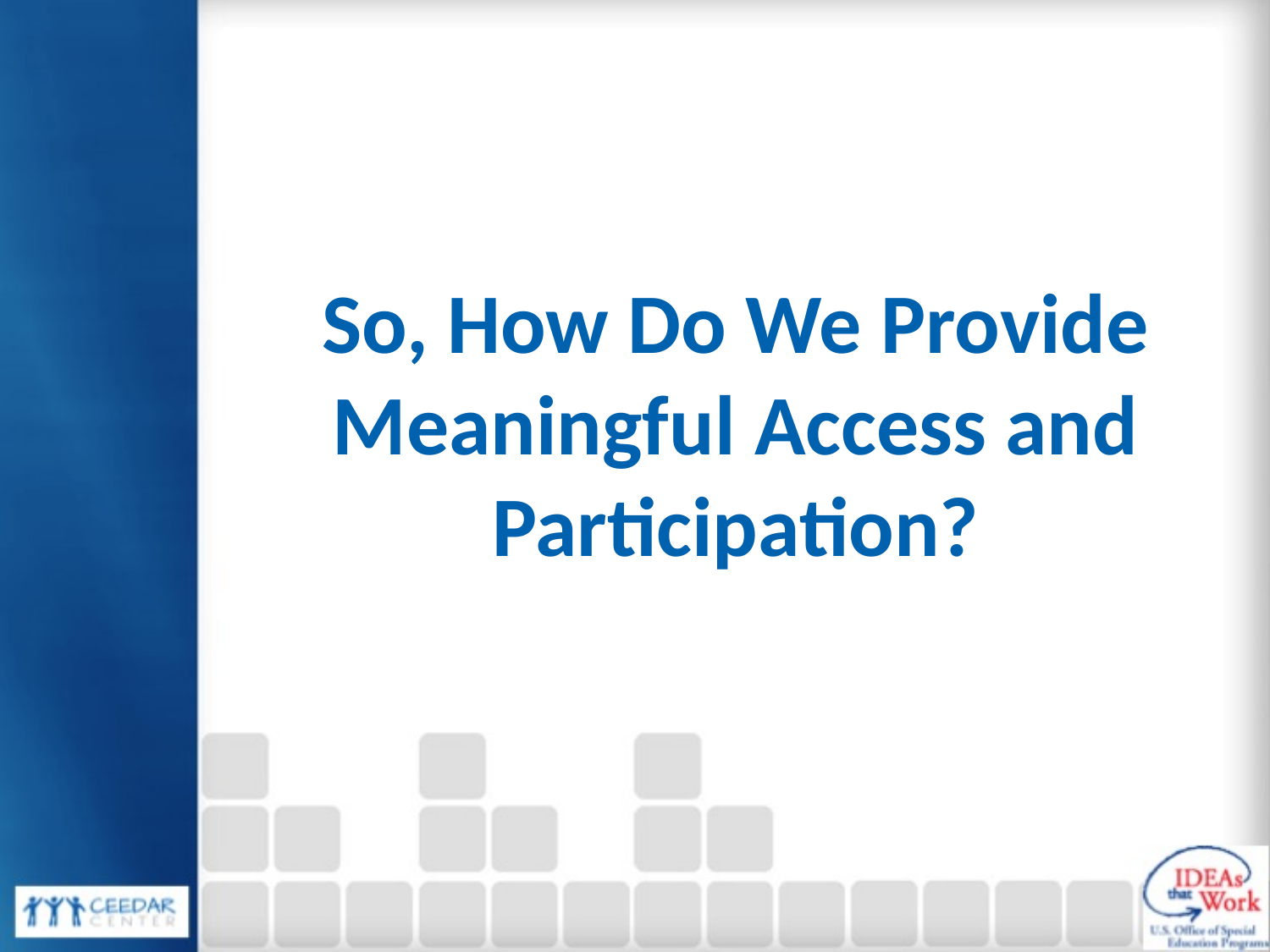

So, How Do We Provide Meaningful Access and Participation?